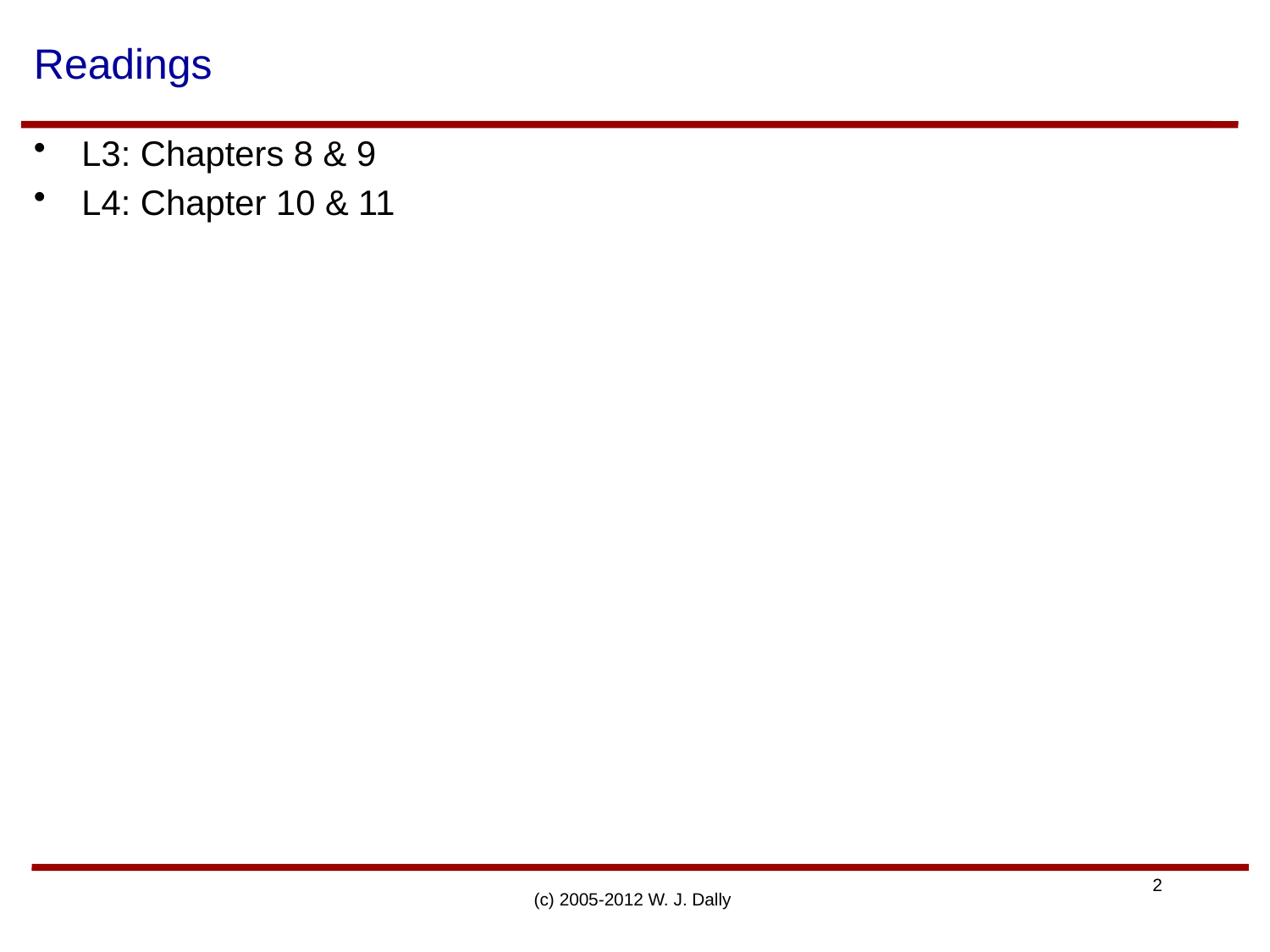

# Readings
L3: Chapters 8 & 9
L4: Chapter 10 & 11
(c) 2005-2012 W. J. Dally